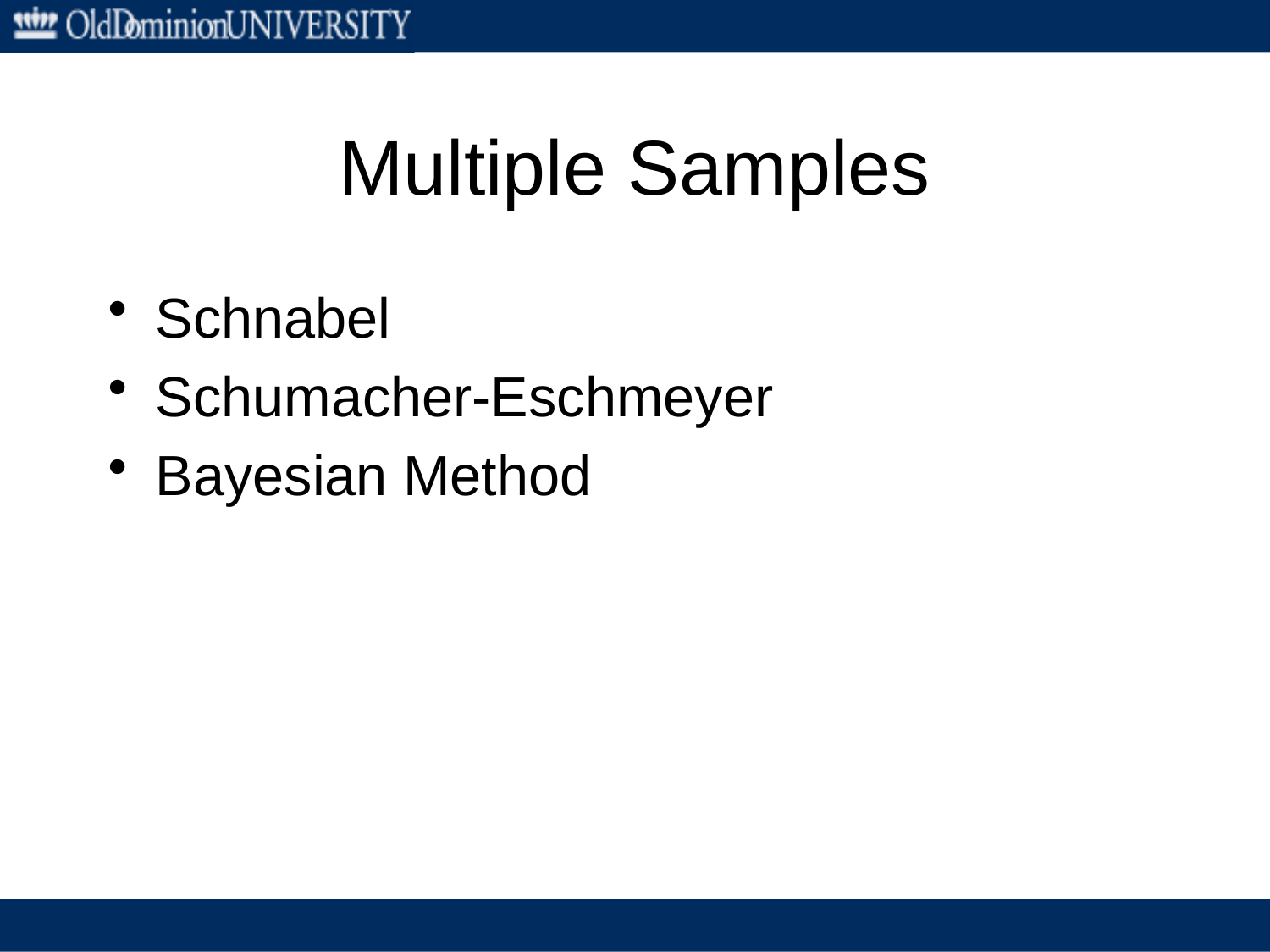

# Multiple Samples
Schnabel
Schumacher-Eschmeyer
Bayesian Method